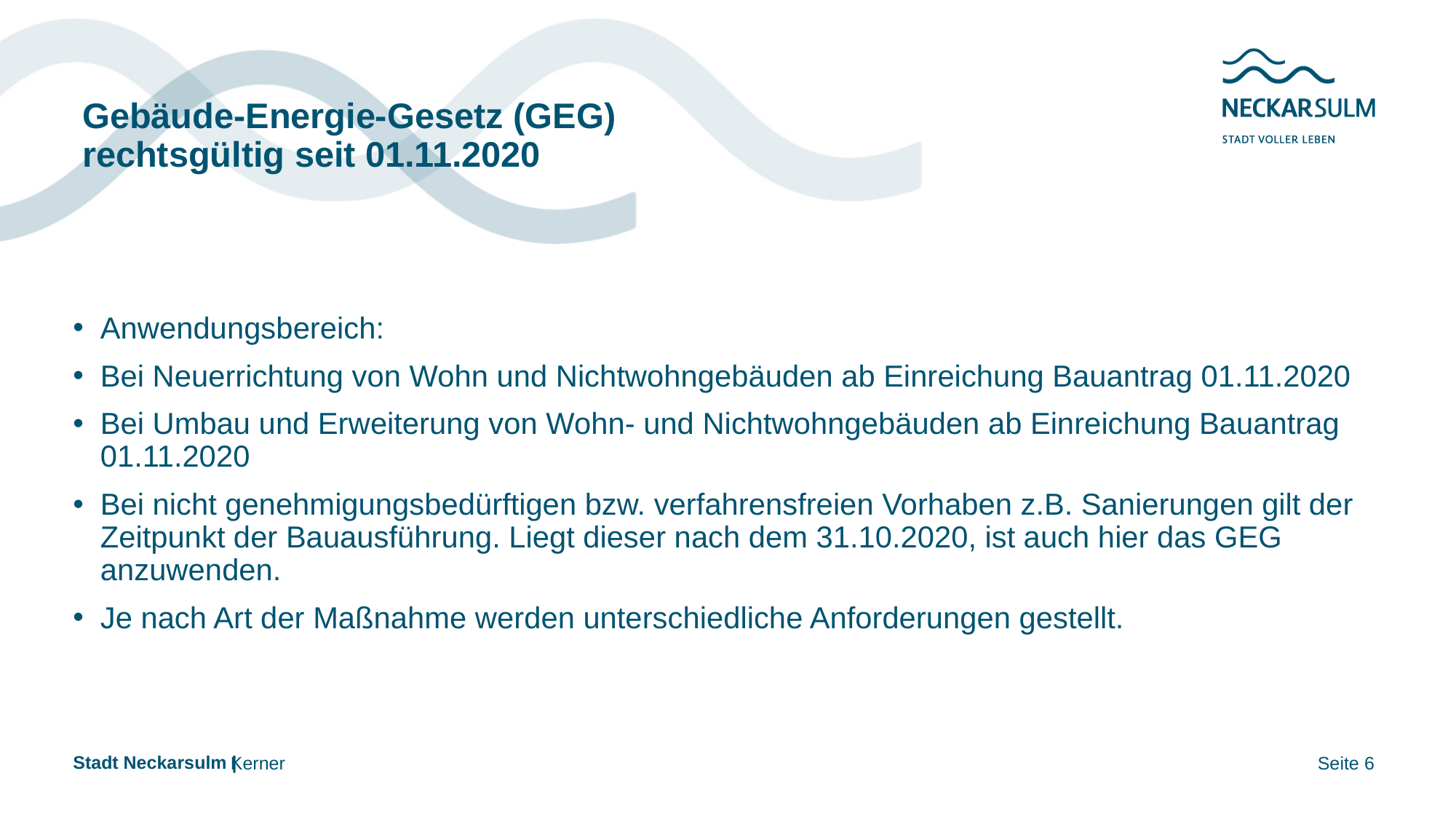

# Gebäude-Energie-Gesetz (GEG) rechtsgültig seit 01.11.2020
Anwendungsbereich:
Bei Neuerrichtung von Wohn und Nichtwohngebäuden ab Einreichung Bauantrag 01.11.2020
Bei Umbau und Erweiterung von Wohn- und Nichtwohngebäuden ab Einreichung Bauantrag 01.11.2020
Bei nicht genehmigungsbedürftigen bzw. verfahrensfreien Vorhaben z.B. Sanierungen gilt der Zeitpunkt der Bauausführung. Liegt dieser nach dem 31.10.2020, ist auch hier das GEG anzuwenden.
Je nach Art der Maßnahme werden unterschiedliche Anforderungen gestellt.

Kerner
Seite 6